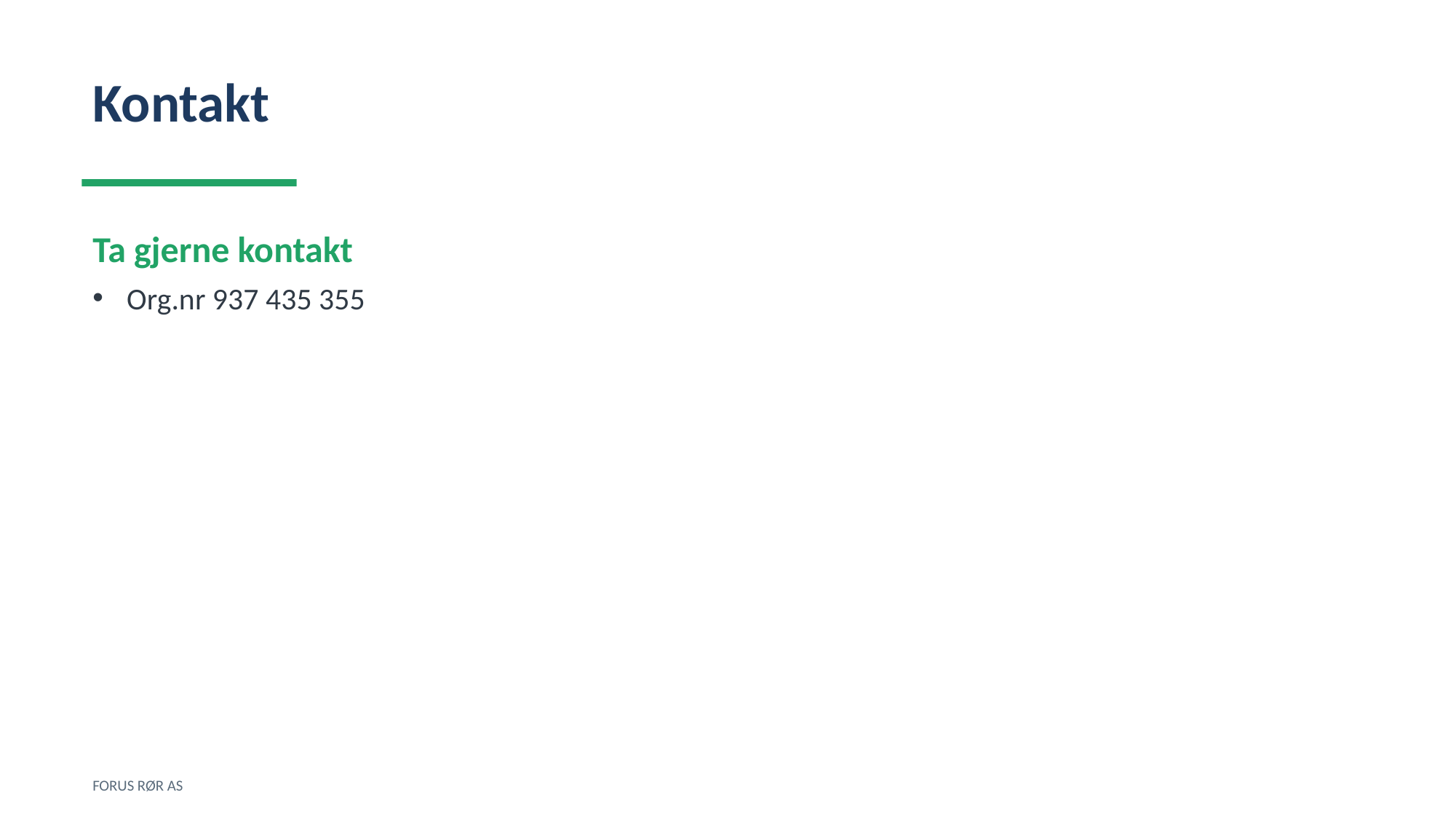

Kontakt

Ta gjerne kontakt
Org.nr 937 435 355
FORUS RØR AS